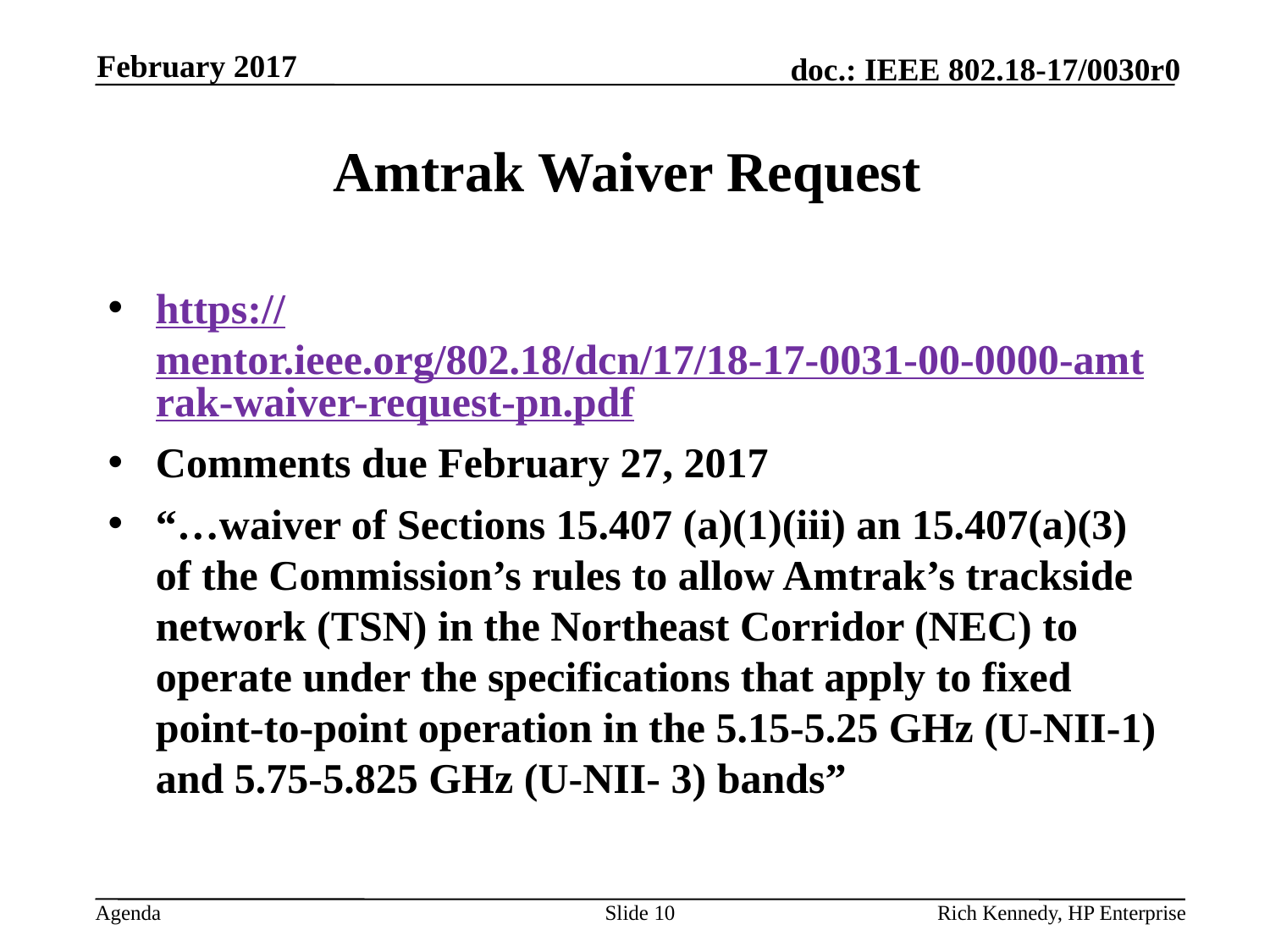

February 2017
# Amtrak Waiver Request
https://mentor.ieee.org/802.18/dcn/17/18-17-0031-00-0000-amtrak-waiver-request-pn.pdf
Comments due February 27, 2017
“…waiver of Sections 15.407 (a)(1)(iii) an 15.407(a)(3) of the Commission’s rules to allow Amtrak’s trackside network (TSN) in the Northeast Corridor (NEC) to operate under the specifications that apply to fixed point-to-point operation in the 5.15-5.25 GHz (U-NII-1) and 5.75-5.825 GHz (U-NII- 3) bands”
Slide 10
Rich Kennedy, HP Enterprise